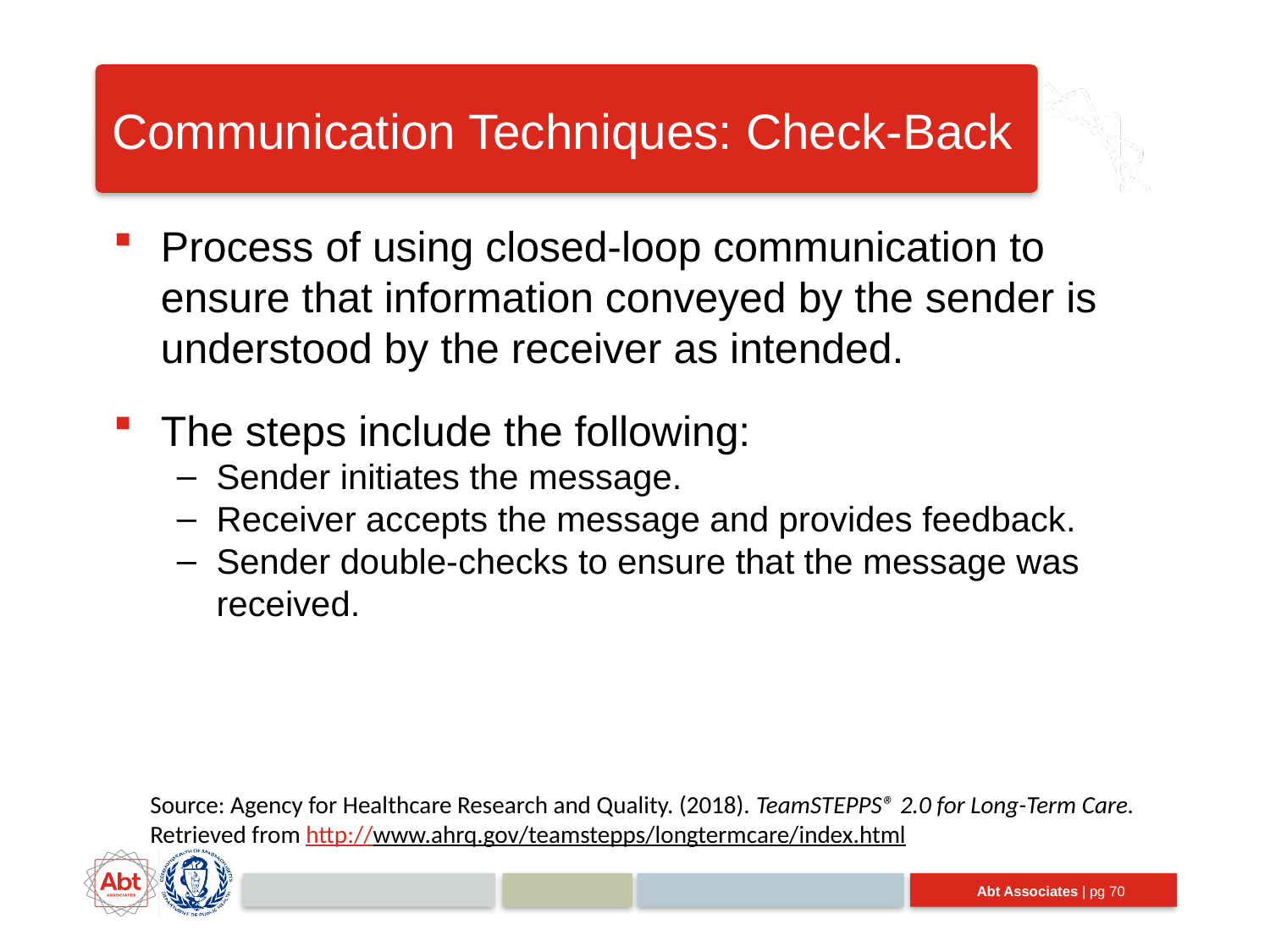

# Communication Techniques: Check-Back
Process of using closed-loop communication to ensure that information conveyed by the sender is understood by the receiver as intended.
The steps include the following:
Sender initiates the message.
Receiver accepts the message and provides feedback.
Sender double-checks to ensure that the message was received.

Source: Agency for Healthcare Research and Quality. (2018). TeamSTEPPS® 2.0 for Long-Term Care. Retrieved from http://www.ahrq.gov/teamstepps/longtermcare/index.html